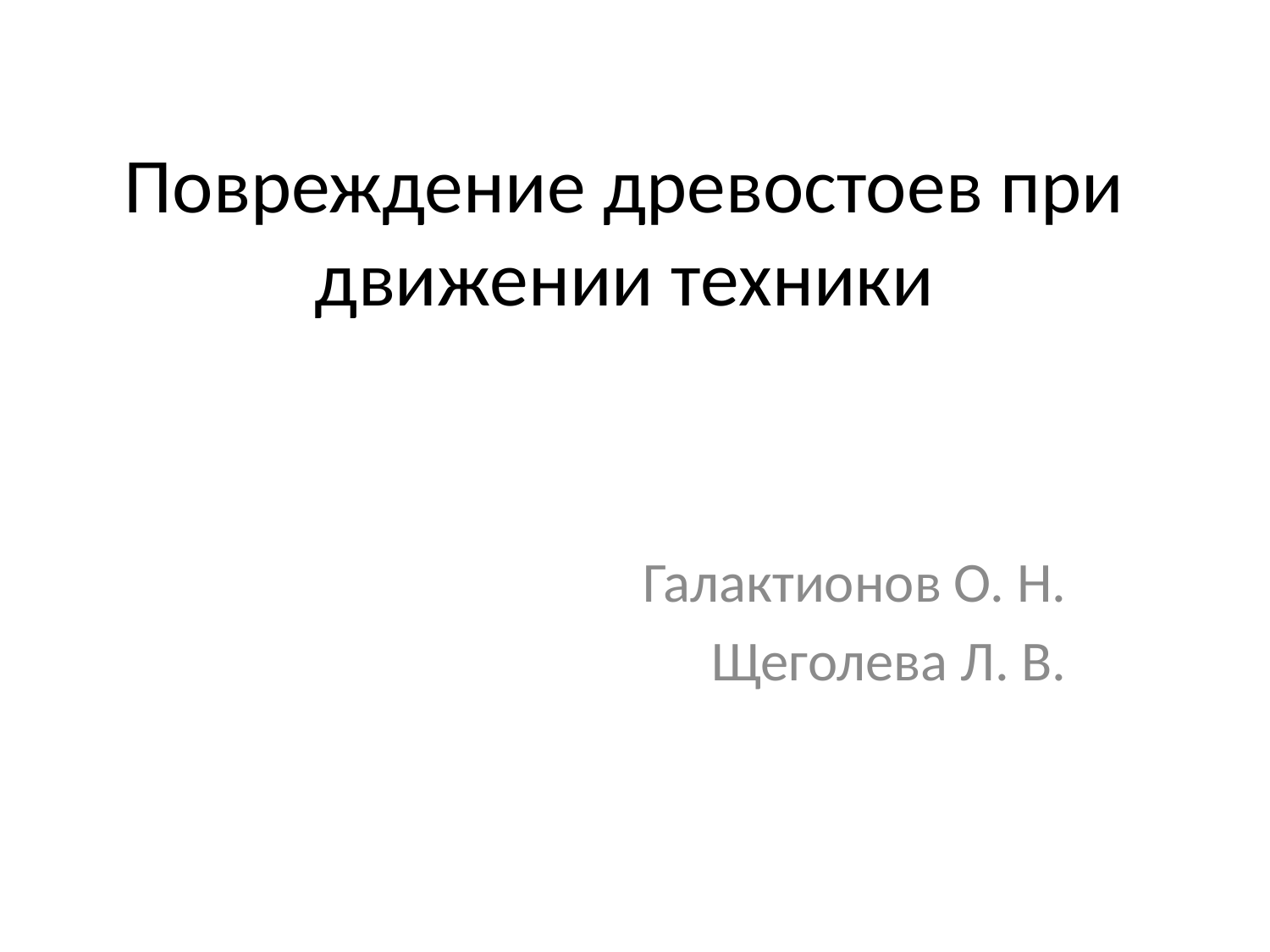

# Повреждение древостоев при движении техники
Галактионов О. Н.
Щеголева Л. В.